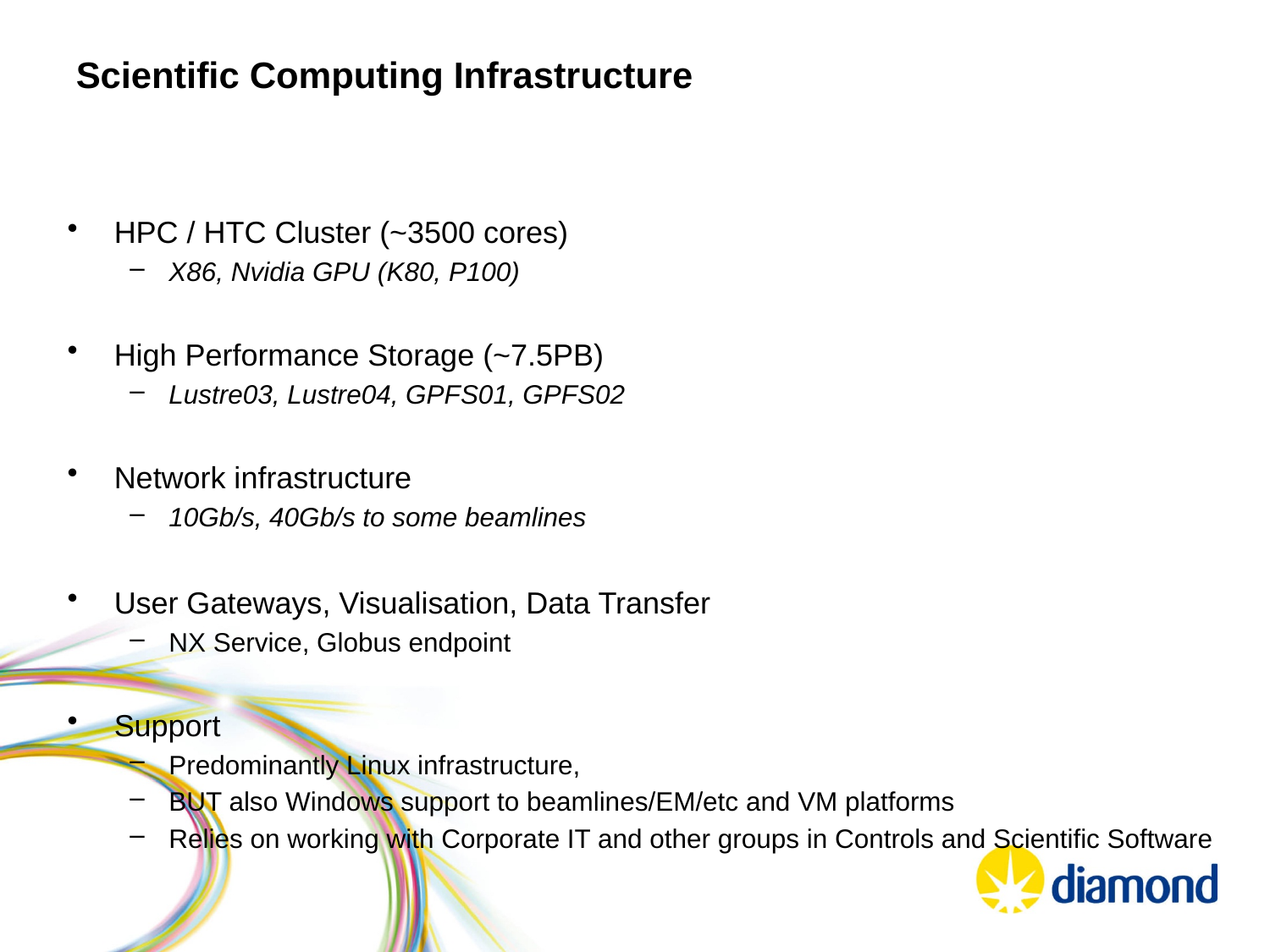

# Scientific Computing Infrastructure
HPC / HTC Cluster (~3500 cores)
X86, Nvidia GPU (K80, P100)

High Performance Storage (~7.5PB)
Lustre03, Lustre04, GPFS01, GPFS02

Network infrastructure
10Gb/s, 40Gb/s to some beamlines

User Gateways, Visualisation, Data Transfer
NX Service, Globus endpoint

Support
Predominantly Linux infrastructure,
BUT also Windows support to beamlines/EM/etc and VM platforms
Relies on working with Corporate IT and other groups in Controls and Scientific Software